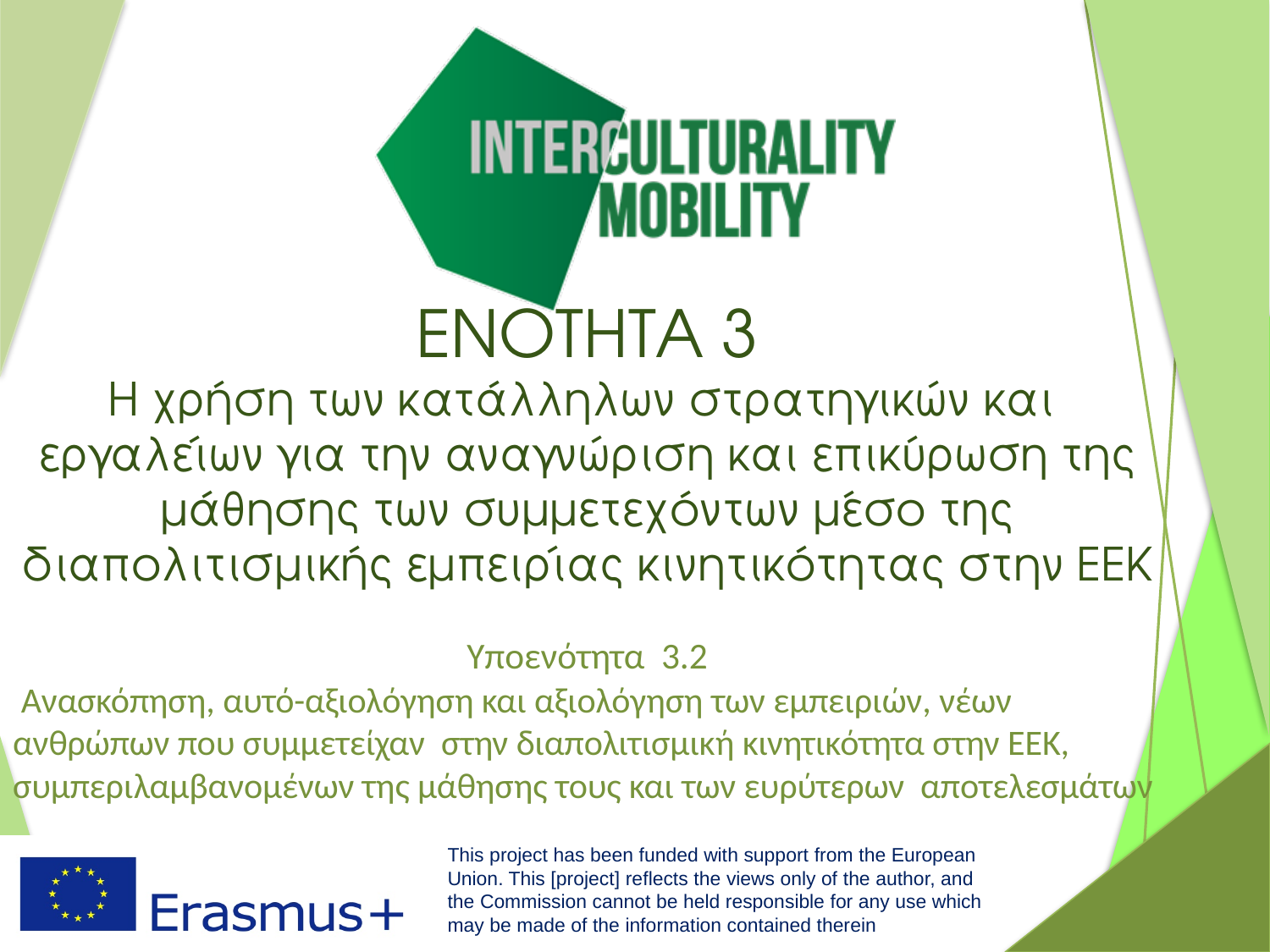

# ΕΝΟΤΗΤΑ 3 Η χρήση των κατάλληλων στρατηγικών και  εργαλείων για την αναγνώριση και επικύρωση της μάθησης των συμμετεχόντων μέσο της διαπολιτισμικής εμπειρίας κινητικότητας στην ΕΕΚ
Υποενότητα  3.2
 Ανασκόπηση, αυτό-αξιολόγηση και αξιολόγηση των εμπειριών, νέων ανθρώπων που συμμετείχαν  στην διαπολιτισμική κινητικότητα στην ΕΕΚ, συμπεριλαμβανομένων της μάθησης τους και των ευρύτερων  αποτελεσμάτων